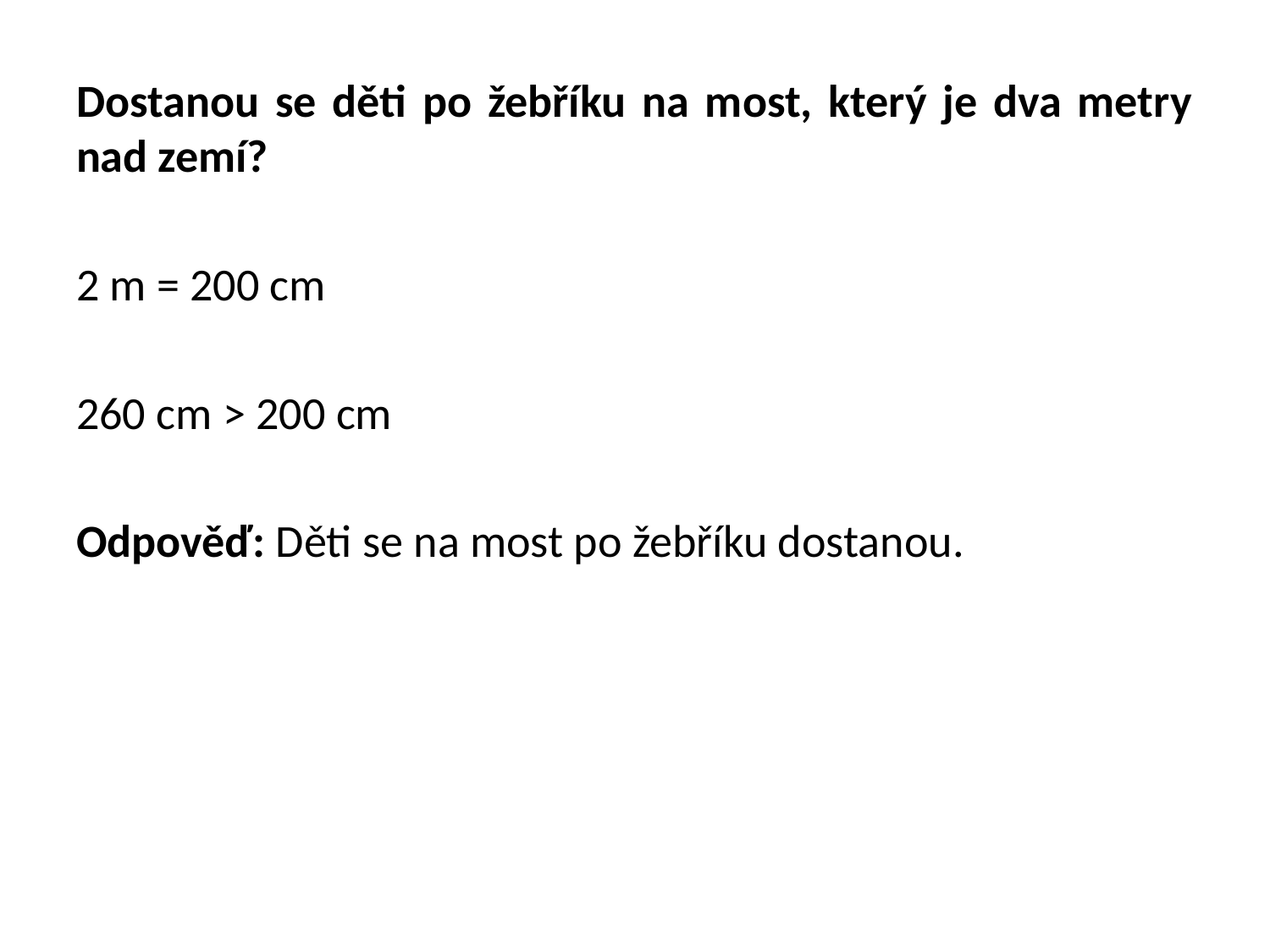

Dostanou se děti po žebříku na most, který je dva metry nad zemí?

2 m = 200 cm

260 cm > 200 cm

Odpověď: Děti se na most po žebříku dostanou.